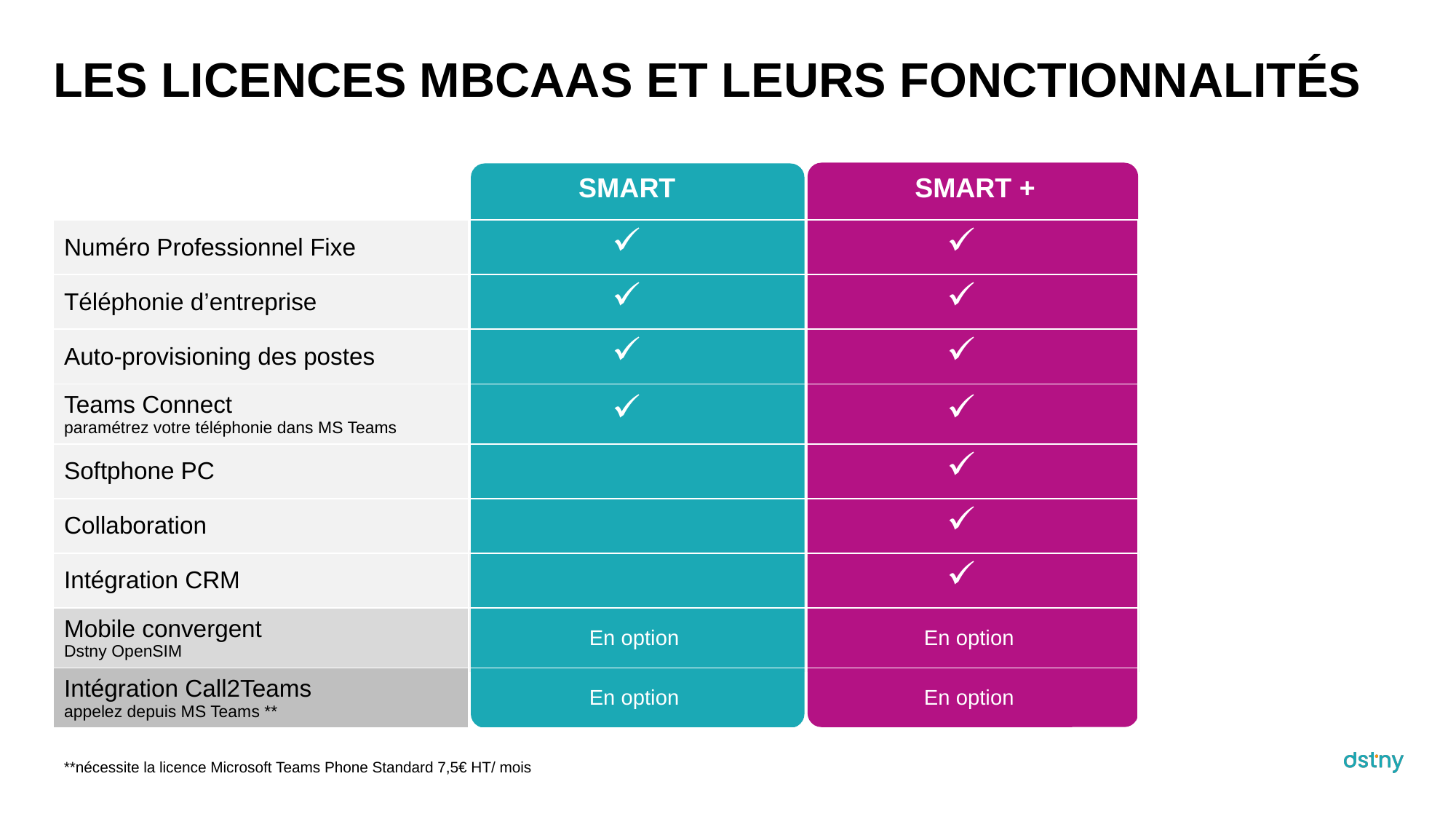

LES LICENCES MBCAAS ET LEURS FONCTIONNALITÉS

SMART
SMART +
| Numéro Professionnel Fixe |  |  |
| --- | --- | --- |
| Téléphonie d’entreprise |  |  |
| Auto-provisioning des postes |  |  |
| Teams Connect paramétrez votre téléphonie dans MS Teams |  |  |
| Softphone PC |  |  |
| Collaboration |  |  |
| Intégration CRM |  |  |
| Mobile convergent Dstny OpenSIM | En option | En option |
| Intégration Call2Teams appelez depuis MS Teams \*\* | En option | En option |

**nécessite la licence Microsoft Teams Phone Standard 7,5€ HT/ mois